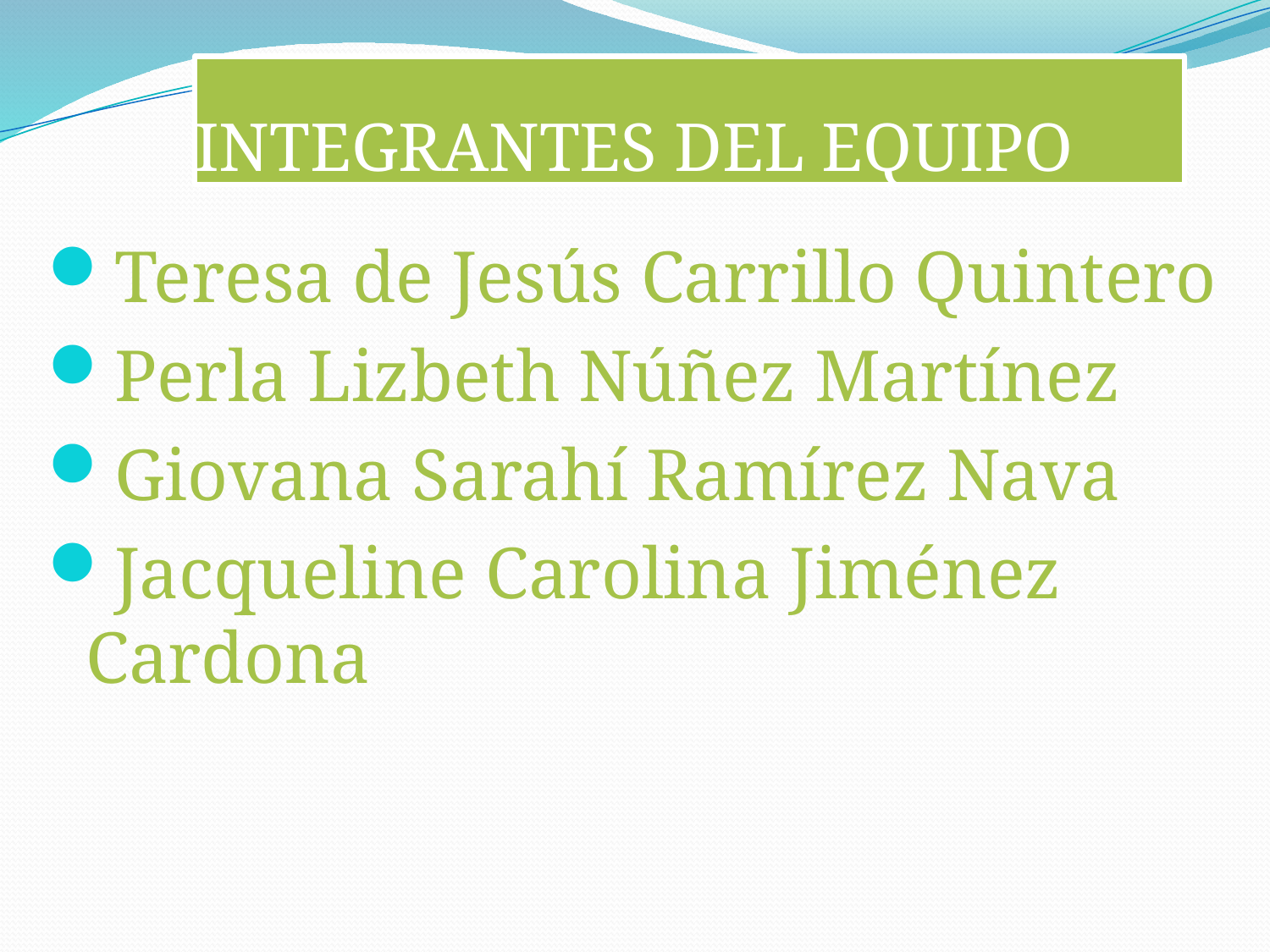

# INTEGRANTES DEL EQUIPO
Teresa de Jesús Carrillo Quintero
Perla Lizbeth Núñez Martínez
Giovana Sarahí Ramírez Nava
Jacqueline Carolina Jiménez Cardona